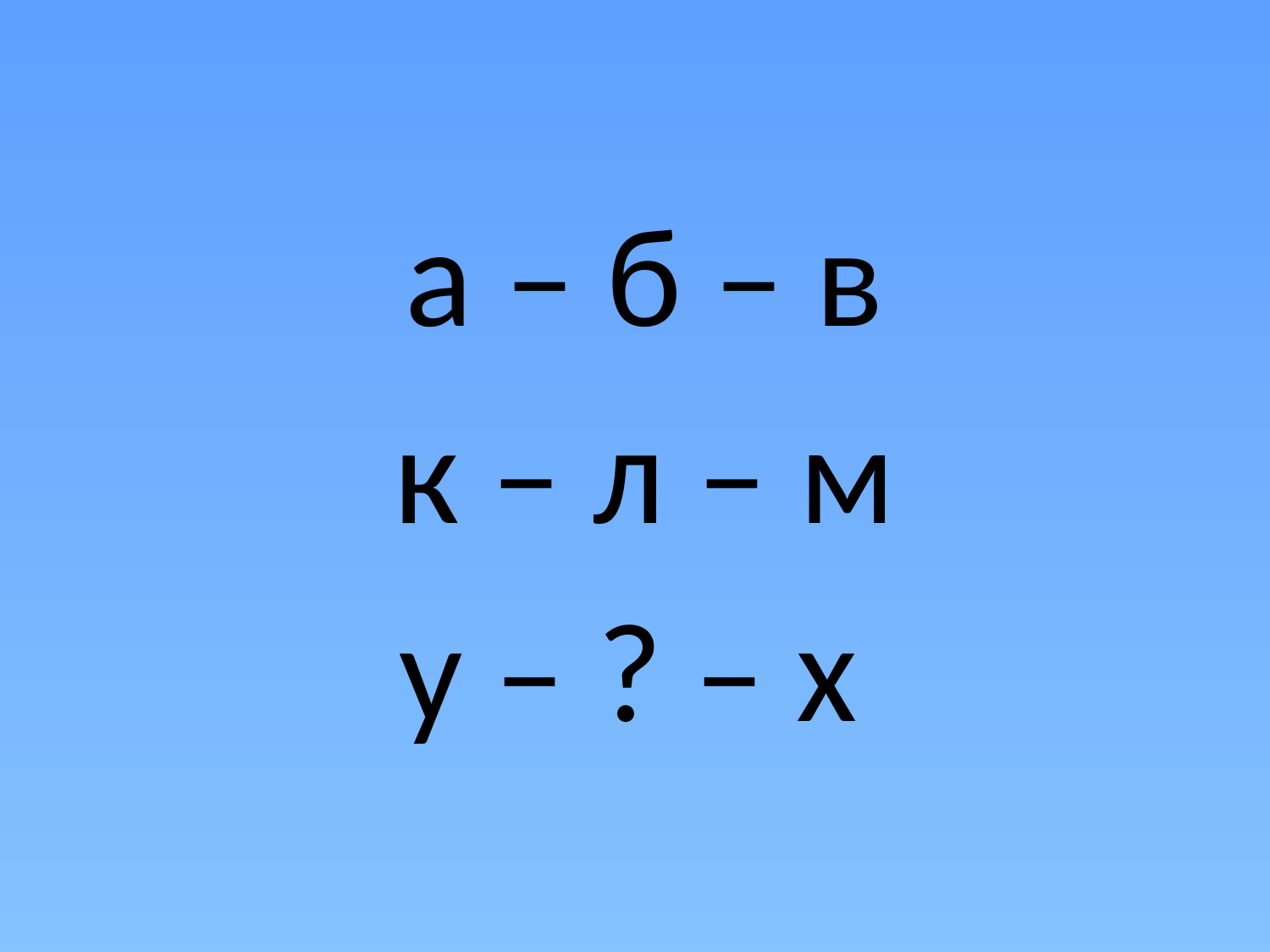

#
а – б – в
к – л – м
у – ? – х